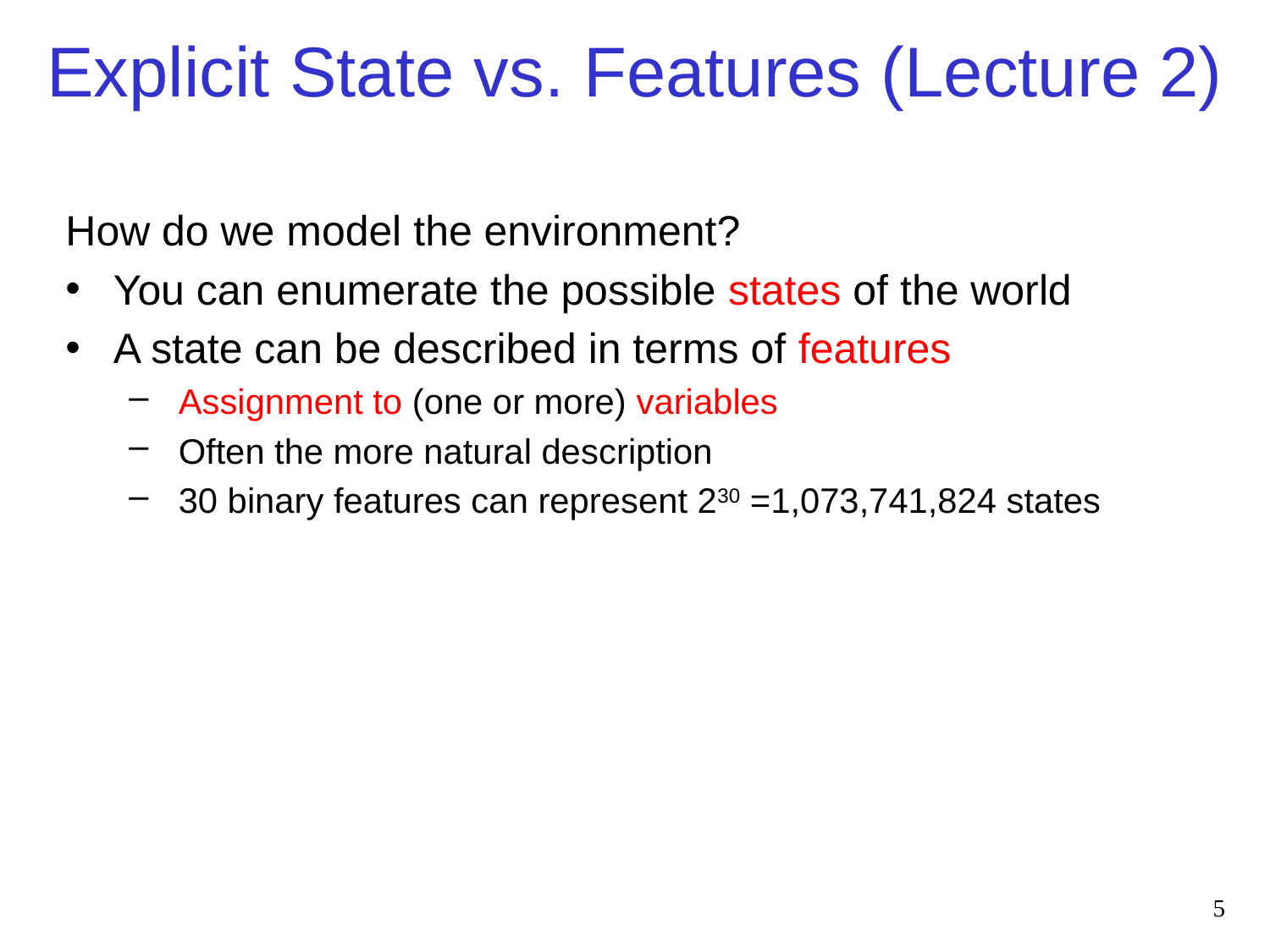

# Explicit State vs. Features (Lecture 2)

How do we model the environment?
You can enumerate the possible states of the world
A state can be described in terms of features
 Assignment to (one or more) variables
 Often the more natural description
 30 binary features can represent 230 =1,073,741,824 states

5